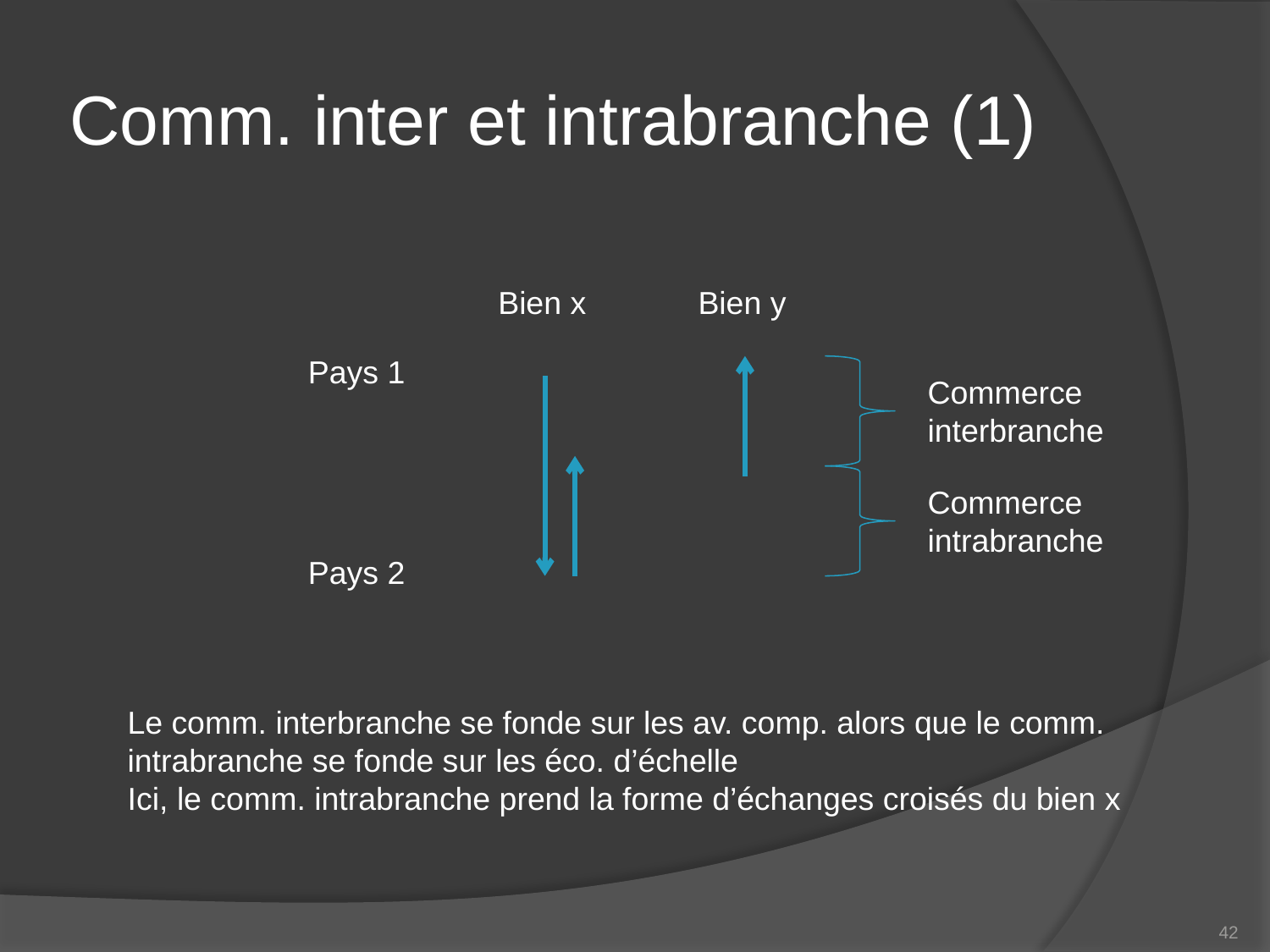

# Comm. inter et intrabranche (1)
Bien x
Bien y
Pays 1

Commerce interbranche

Commerce intrabranche
Pays 2
Le comm. interbranche se fonde sur les av. comp. alors que le comm. intrabranche se fonde sur les éco. d’échelle
Ici, le comm. intrabranche prend la forme d’échanges croisés du bien x
42